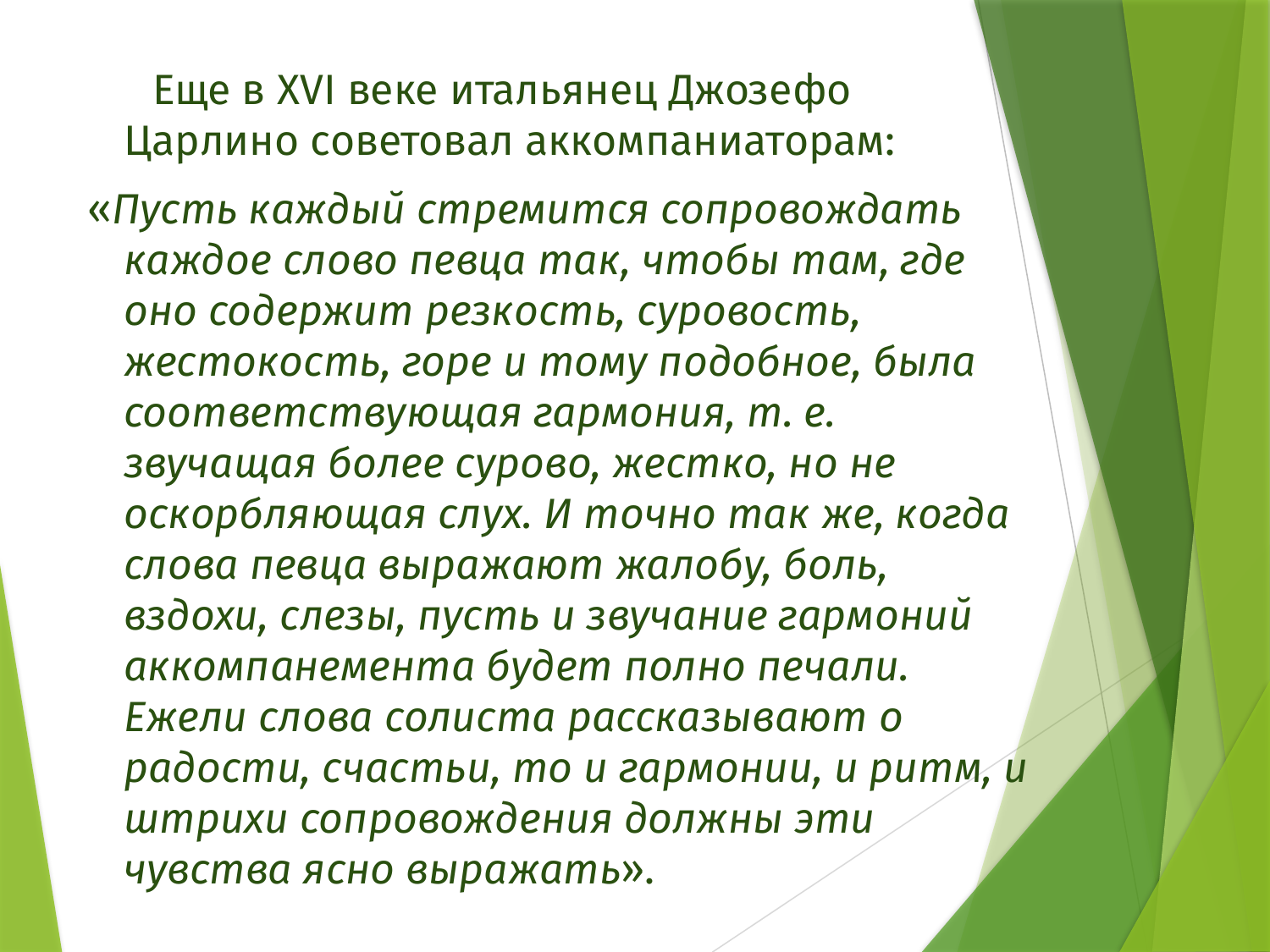

Еще в XVI веке итальянец Джозефо Царлино советовал аккомпаниаторам:
 «Пусть каждый стремится сопровождать каждое слово певца так, чтобы там, где оно содержит резкость, суровость, жестокость, горе и тому подобное, была соответствующая гармония, т. е. звучащая более сурово, жестко, но не оскорбляющая слух. И точно так же, когда слова певца выражают жалобу, боль, вздохи, слезы, пусть и звучание гармоний аккомпанемента будет полно печали. Ежели слова солиста рассказывают о радости, счастьи, то и гармонии, и ритм, и штрихи сопровождения должны эти чувства ясно выражать».